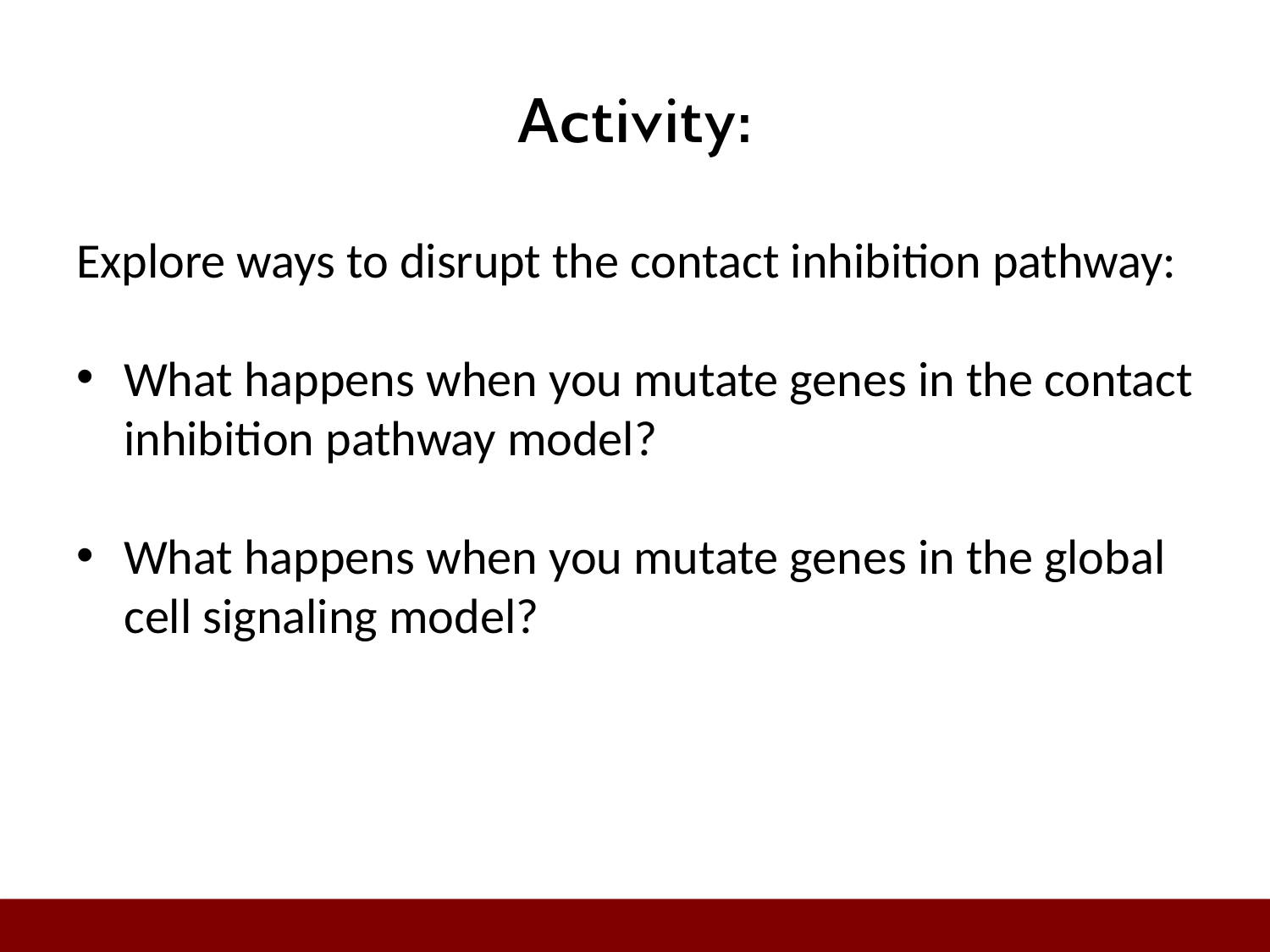

# Activity:
Explore ways to disrupt the contact inhibition pathway:

What happens when you mutate genes in the contact inhibition pathway model?

What happens when you mutate genes in the global cell signaling model?